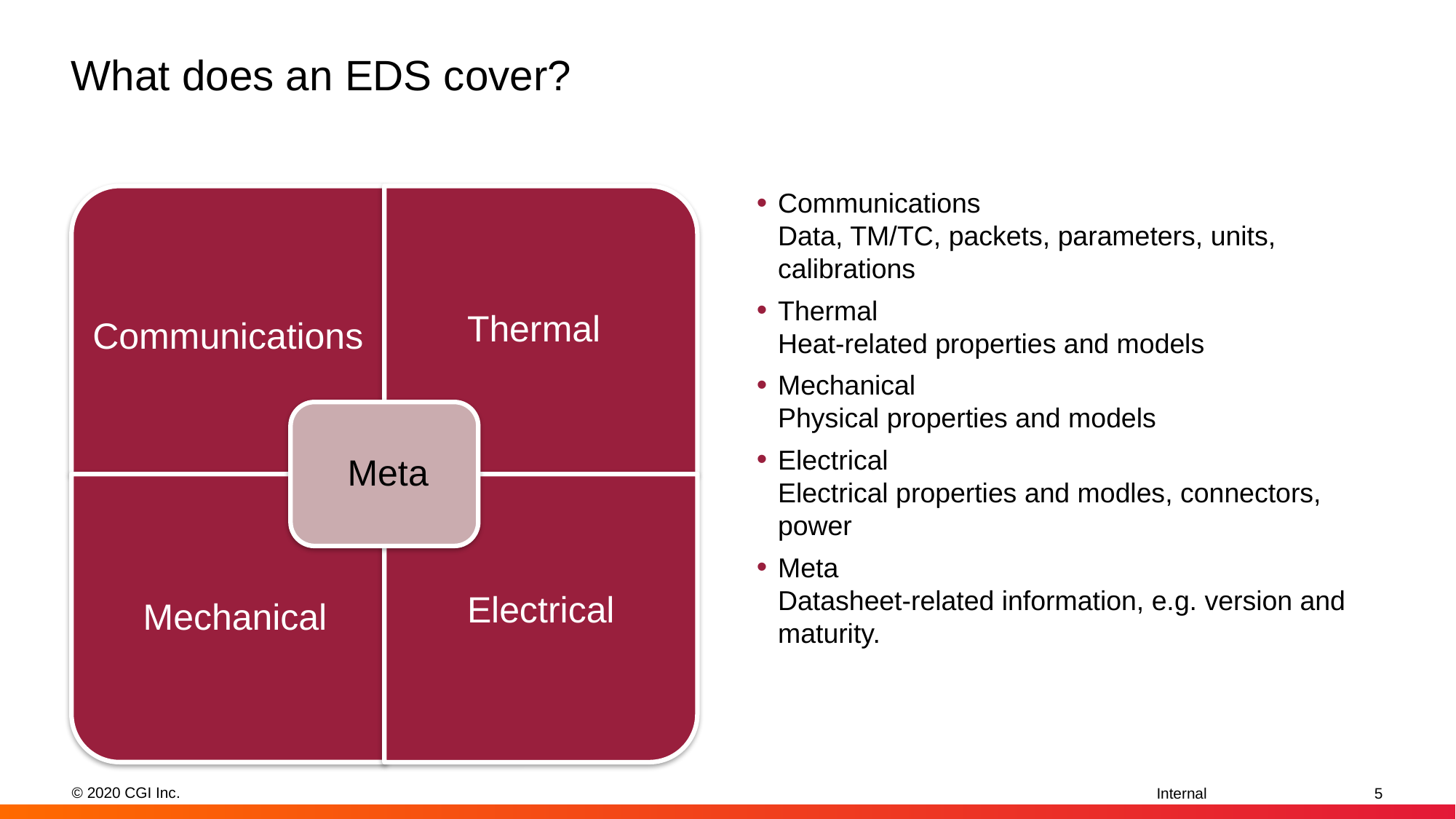

# What does an EDS cover?
Communications
Thermal
Mechanical
Electrical
Meta
Communications
Data, TM/TC, packets, parameters, units, calibrations
Thermal
Heat-related properties and models
Mechanical
Physical properties and models
Electrical
Electrical properties and modles, connectors, power
Meta
Datasheet-related information, e.g. version and maturity.

5